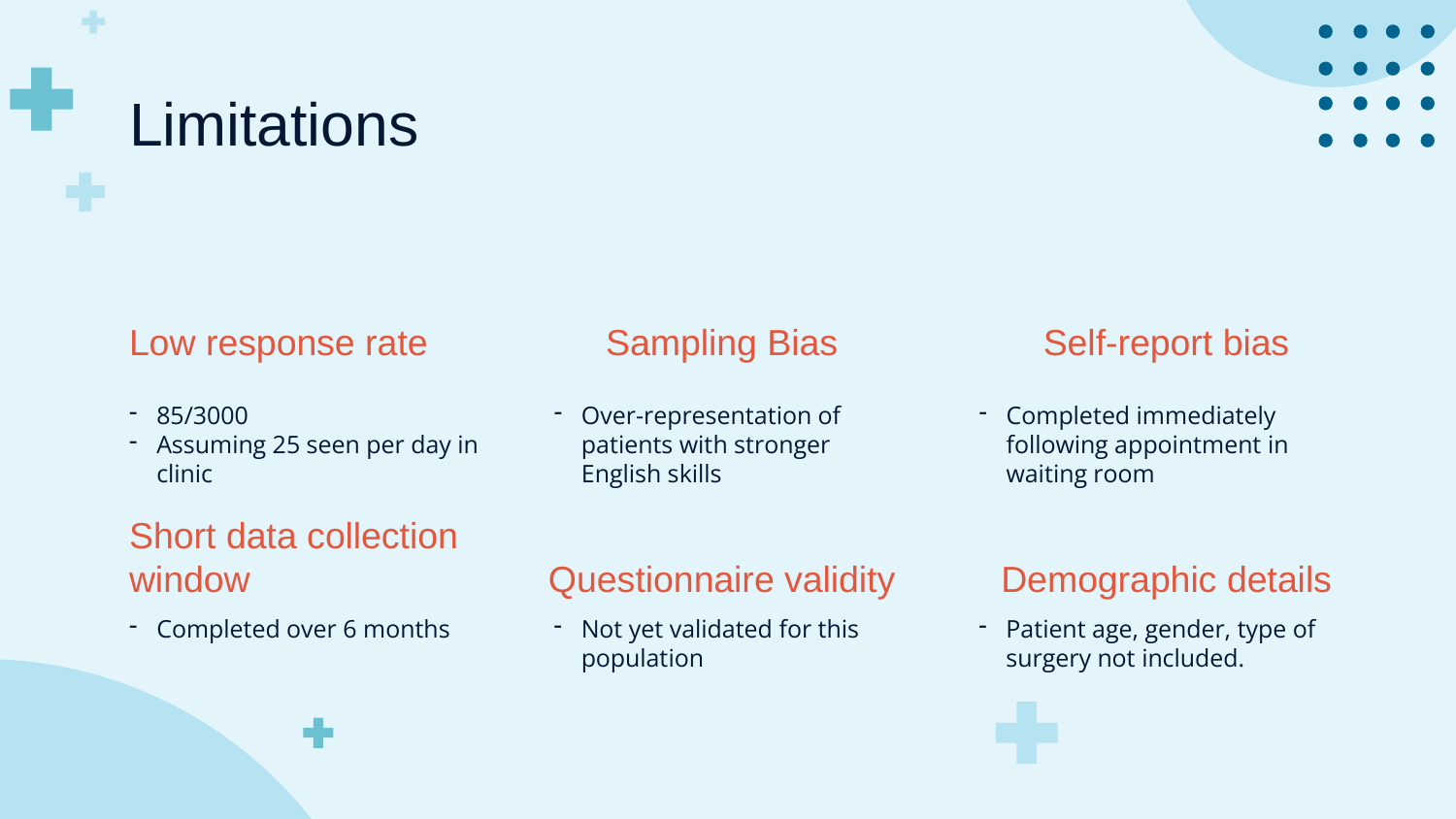

# Limitations
Sampling Bias
Self-report bias
Low response rate
85/3000
Assuming 25 seen per day in clinic

Over-representation of patients with stronger English skills
Completed immediately following appointment in waiting room

Questionnaire validity
Demographic details
Short data collection window
Completed over 6 months

Not yet validated for this population
Patient age, gender, type of surgery not included.